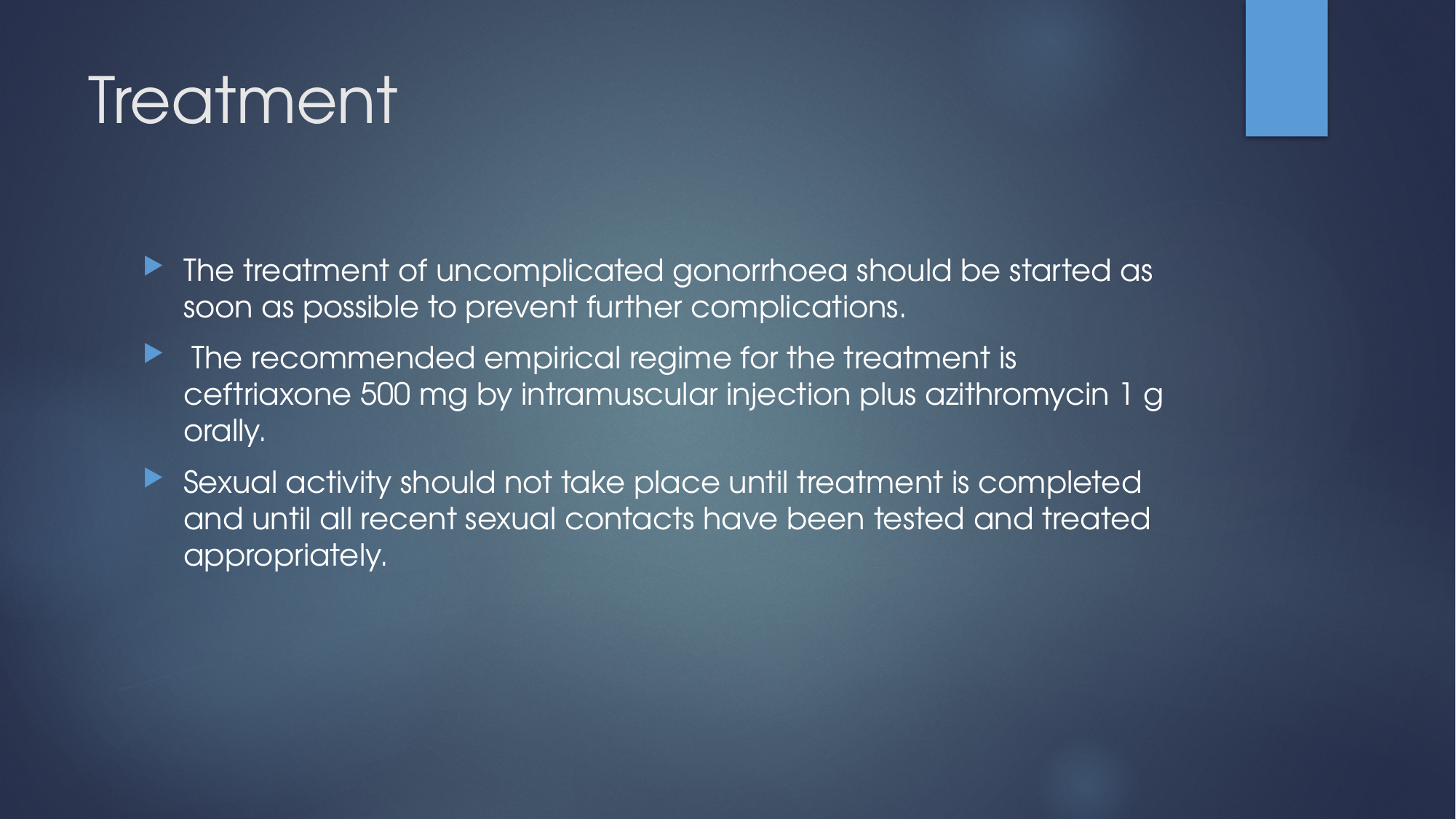

# Treatment
The treatment of uncomplicated gonorrhoea should be started as soon as possible to prevent further complications.
 The recommended empirical regime for the treatment is ceftriaxone 500 mg by intramuscular injection plus azithromycin 1 g orally.
Sexual activity should not take place until treatment is completed and until all recent sexual contacts have been tested and treated appropriately.